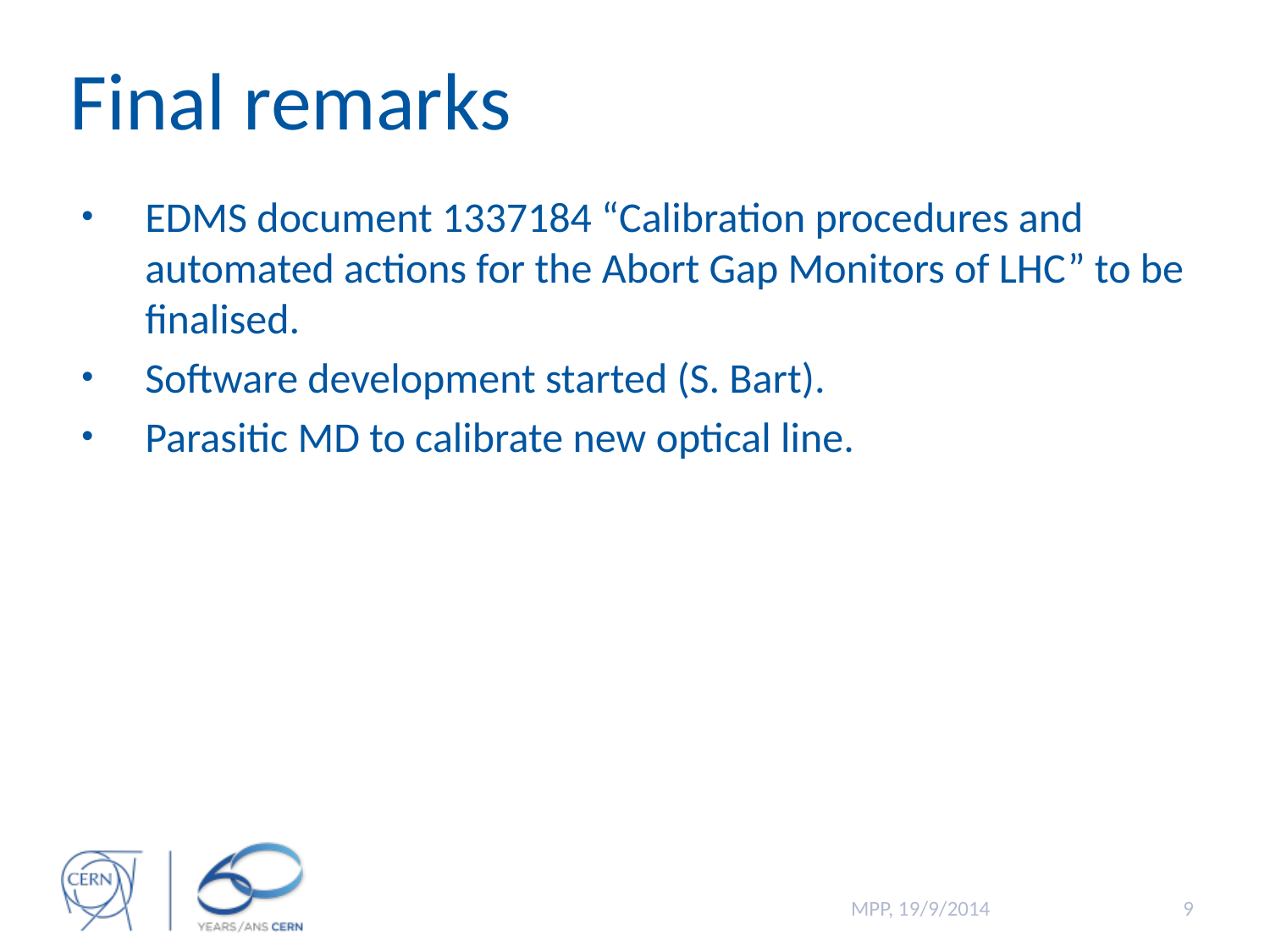

# Final remarks
EDMS document 1337184 “Calibration procedures and automated actions for the Abort Gap Monitors of LHC” to be finalised.
Software development started (S. Bart).
Parasitic MD to calibrate new optical line.

MPP, 19/9/2014
9